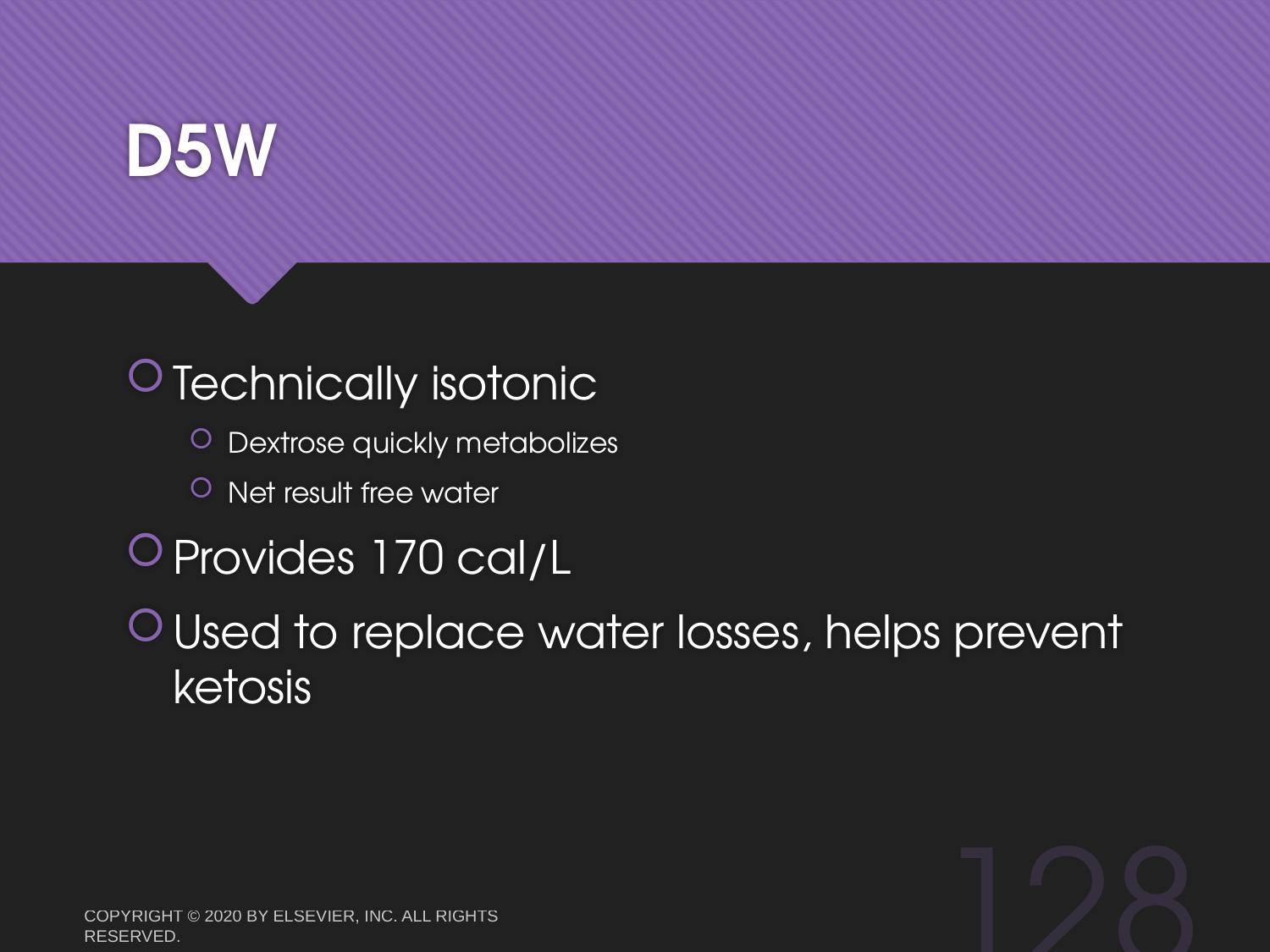

# D5W
Technically isotonic
Dextrose quickly metabolizes
Net result free water
Provides 170 cal/L
Used to replace water losses, helps prevent ketosis

 128
Copyright © 2020 by Elsevier, Inc. All rights reserved.